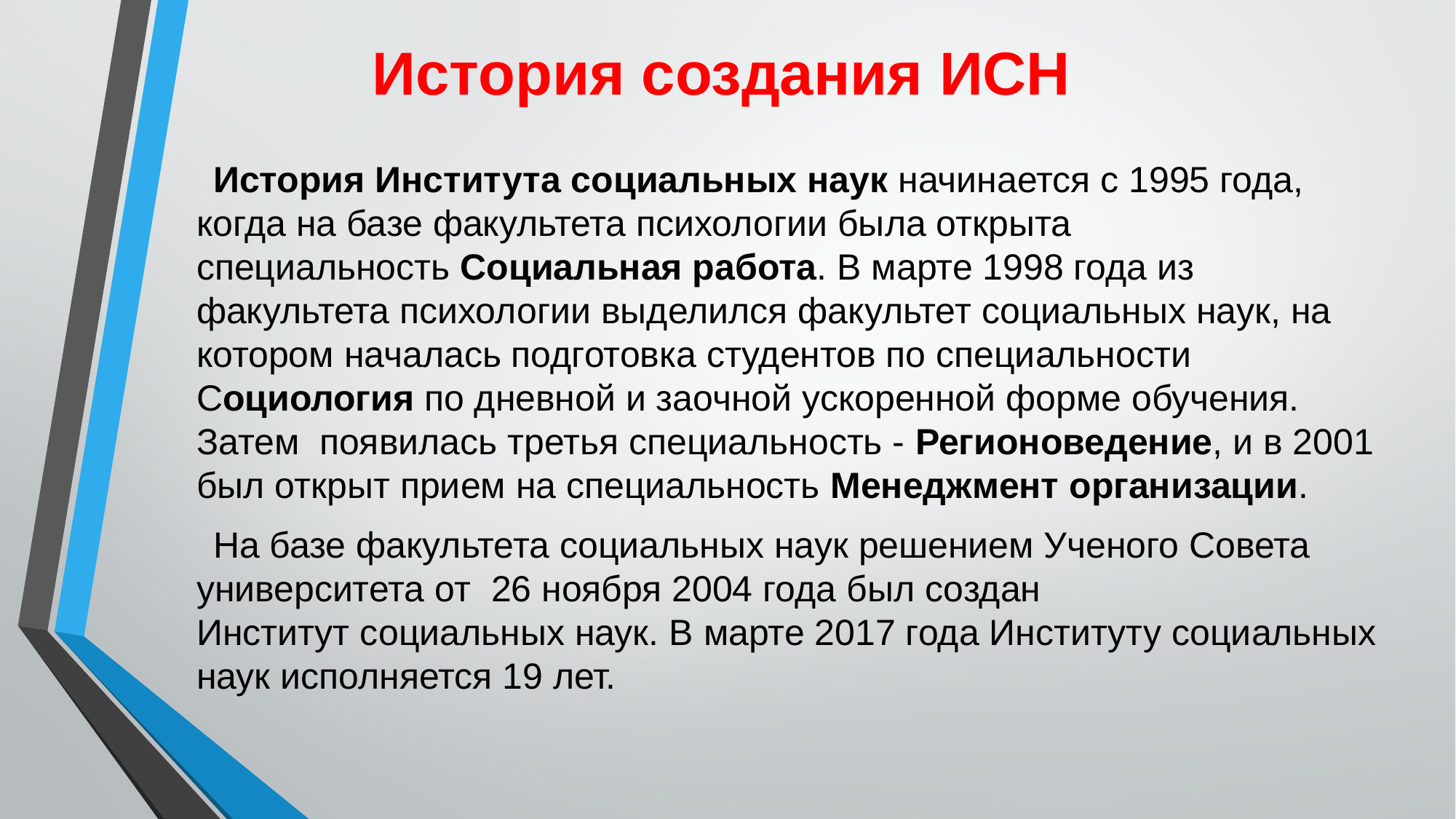

# История создания ИСН
     История Института социальных наук начинается с 1995 года, когда на базе факультета психологии была открыта специальность Социальная работа. В марте 1998 года из факультета психологии выделился факультет социальных наук, на котором началась подготовка студентов по специальности Социология по дневной и заочной ускоренной форме обучения. Затем  появилась третья специальность - Регионоведение, и в 2001 был открыт прием на специальность Менеджмент организации.
     На базе факультета социальных наук решением Ученого Совета университета от  26 ноября 2004 года был создан  Институт социальных наук. В марте 2017 года Институту социальных наук исполняется 19 лет.